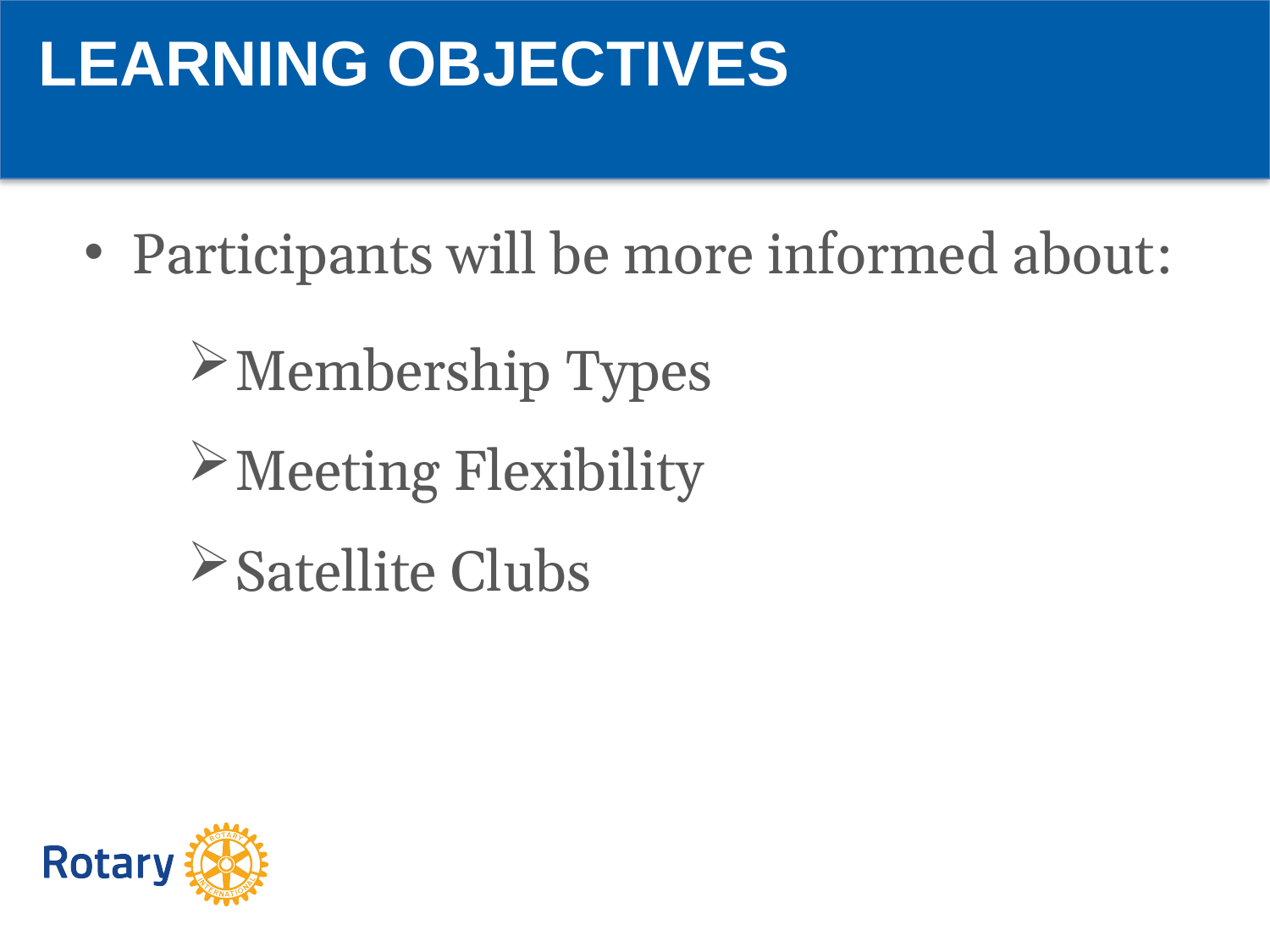

LEARNING OBJECTIVES
Participants will be more informed about:

Membership Types
Meeting Flexibility
Satellite Clubs